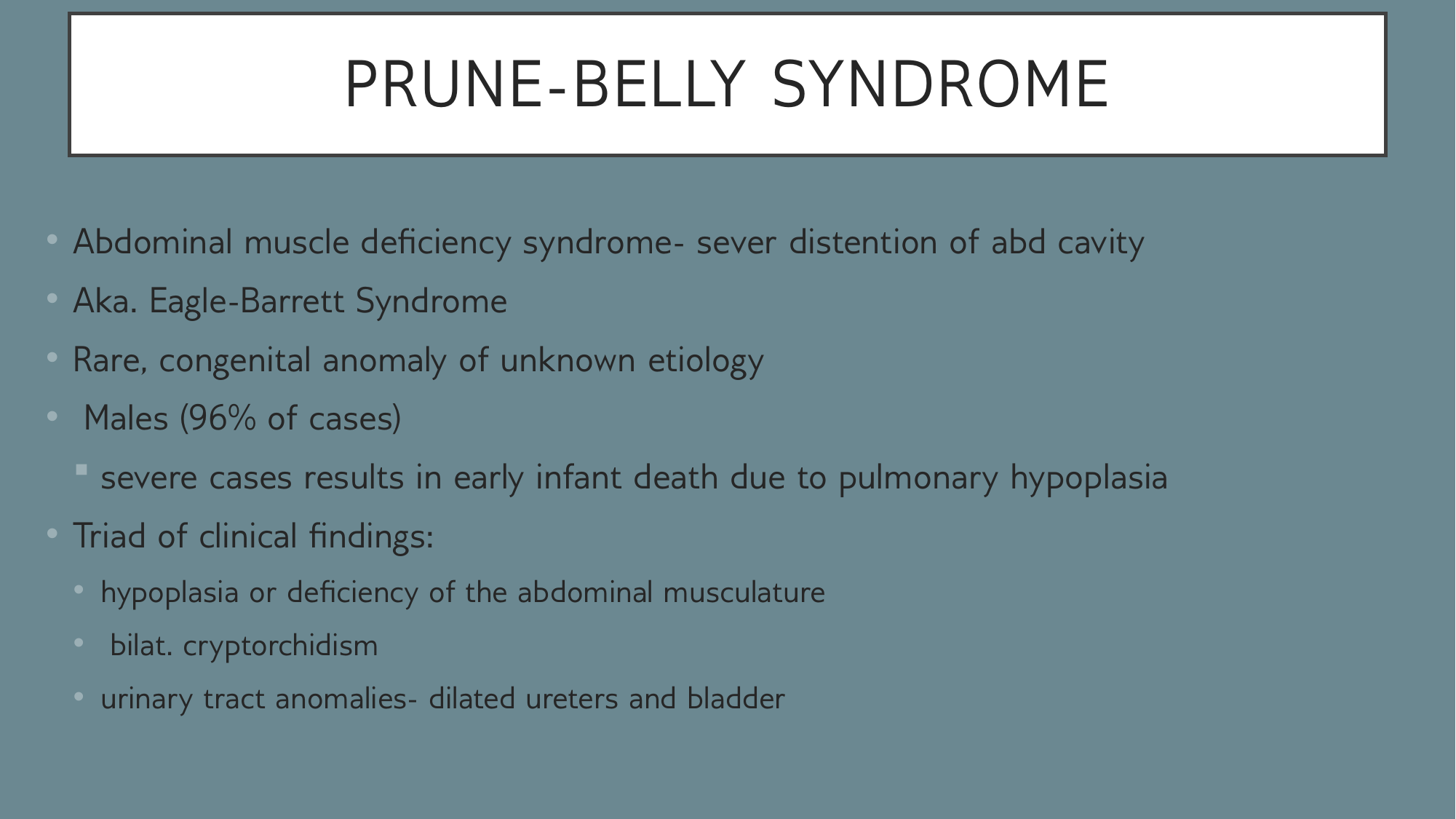

# Prune-belly syndrome
Abdominal muscle deficiency syndrome- sever distention of abd cavity
Aka. Eagle-Barrett Syndrome
Rare, congenital anomaly of unknown etiology
 Males (96% of cases)
severe cases results in early infant death due to pulmonary hypoplasia
Triad of clinical findings:
hypoplasia or deficiency of the abdominal musculature
 bilat. cryptorchidism
urinary tract anomalies- dilated ureters and bladder